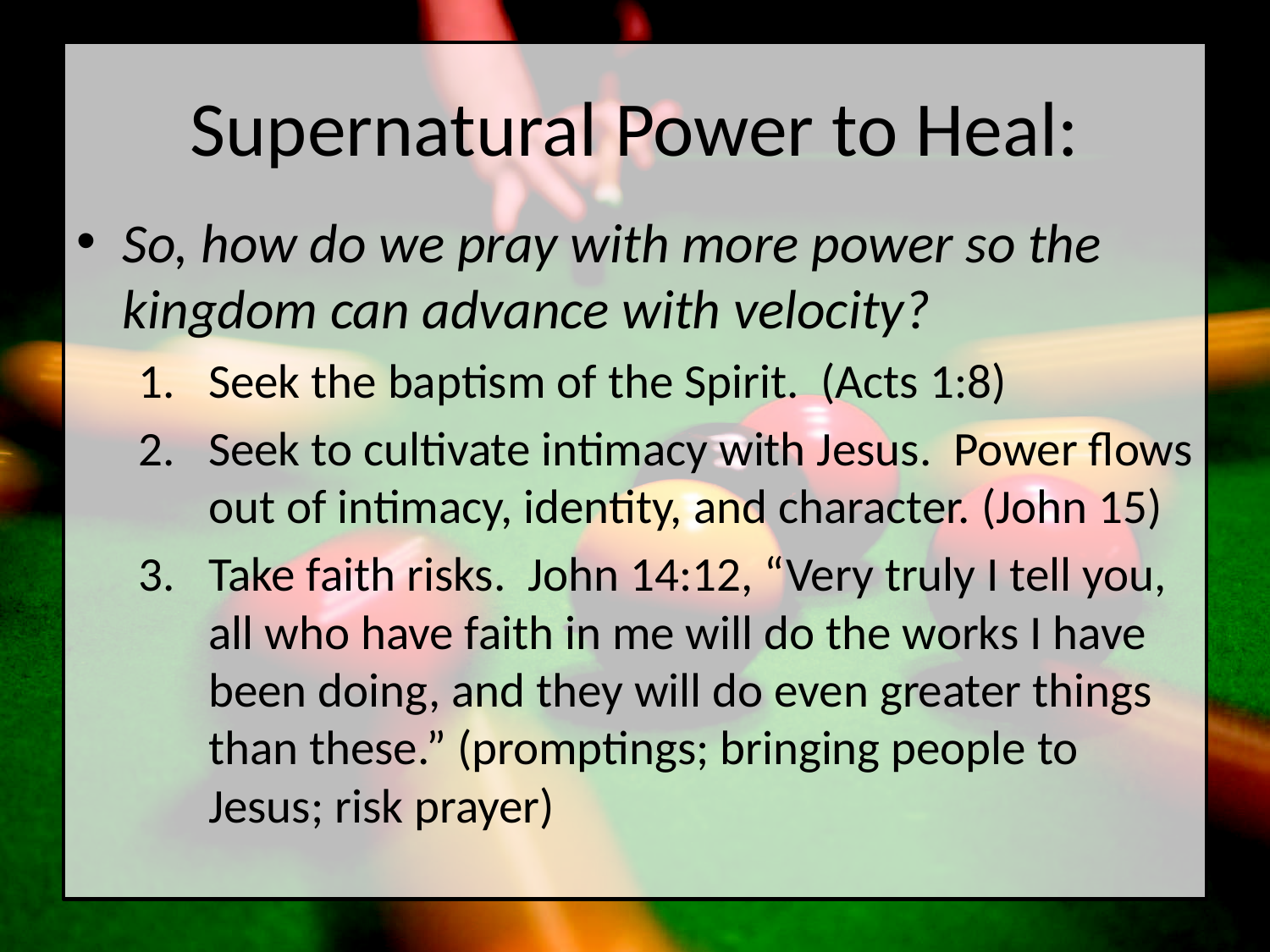

# Supernatural Power to Heal:
So, how do we pray with more power so the kingdom can advance with velocity?
Seek the baptism of the Spirit.  (Acts 1:8)
Seek to cultivate intimacy with Jesus.  Power flows out of intimacy, identity, and character. (John 15)
Take faith risks.  John 14:12, “Very truly I tell you, all who have faith in me will do the works I have been doing, and they will do even greater things than these.” (promptings; bringing people to Jesus; risk prayer)